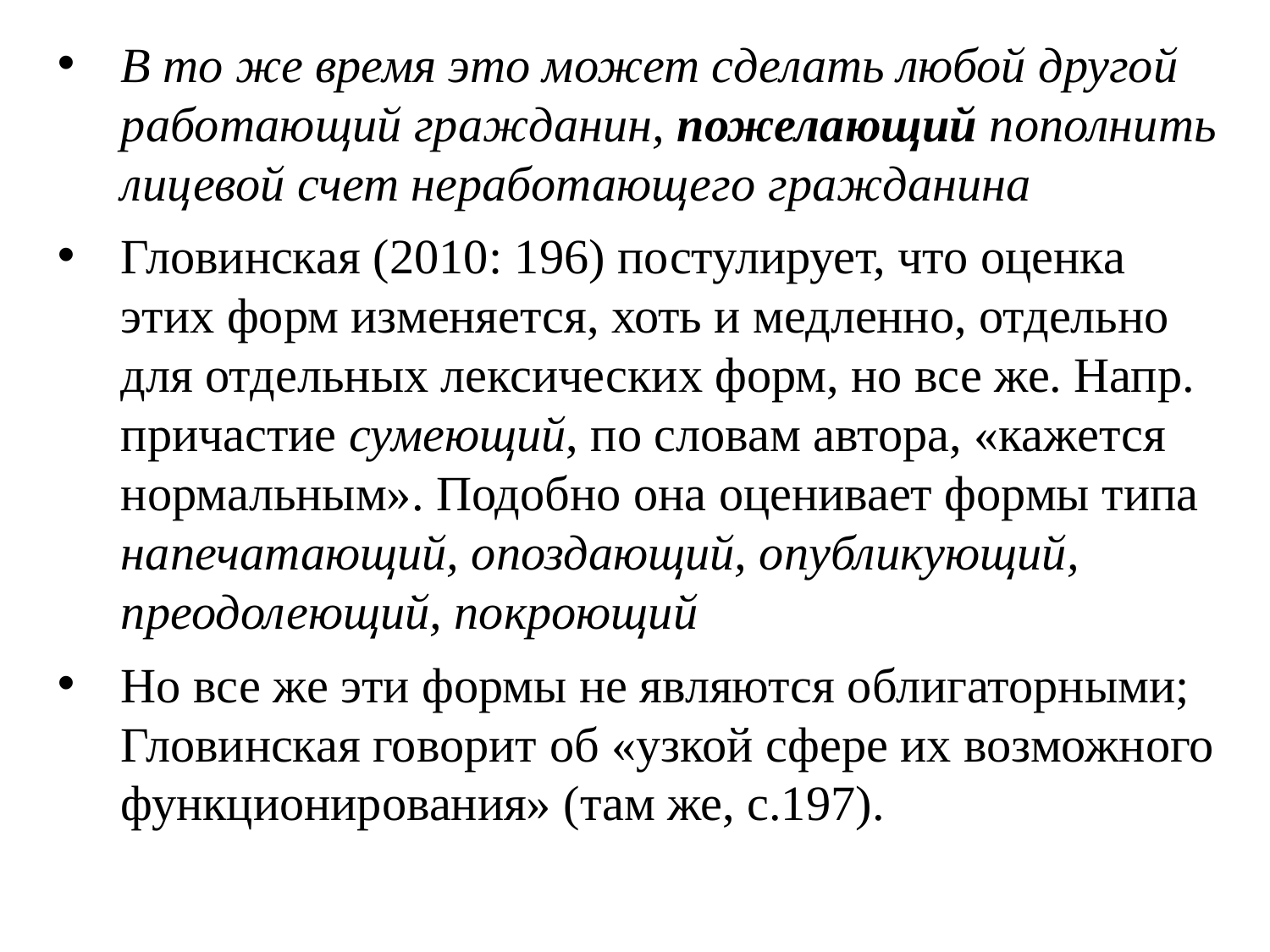

В то же время это может сделать любой другой работающий гражданин, пожелающий пополнить лицевой счет неработающего гражданина
Гловинская (2010: 196) постулирует, что оценка этих форм изменяется, хоть и медленно, отдельно для отдельных лексических форм, но все же. Напр. причастие сумеющий, по словам автора, «кажется нормальным». Подобно она оценивает формы типа напечатающий, опоздающий, опубликующий, преодолеющий, покроющий
Но все же эти формы не являются облигаторными; Гловинская говорит об «узкой сфере их возможного функционирования» (там же, с.197).